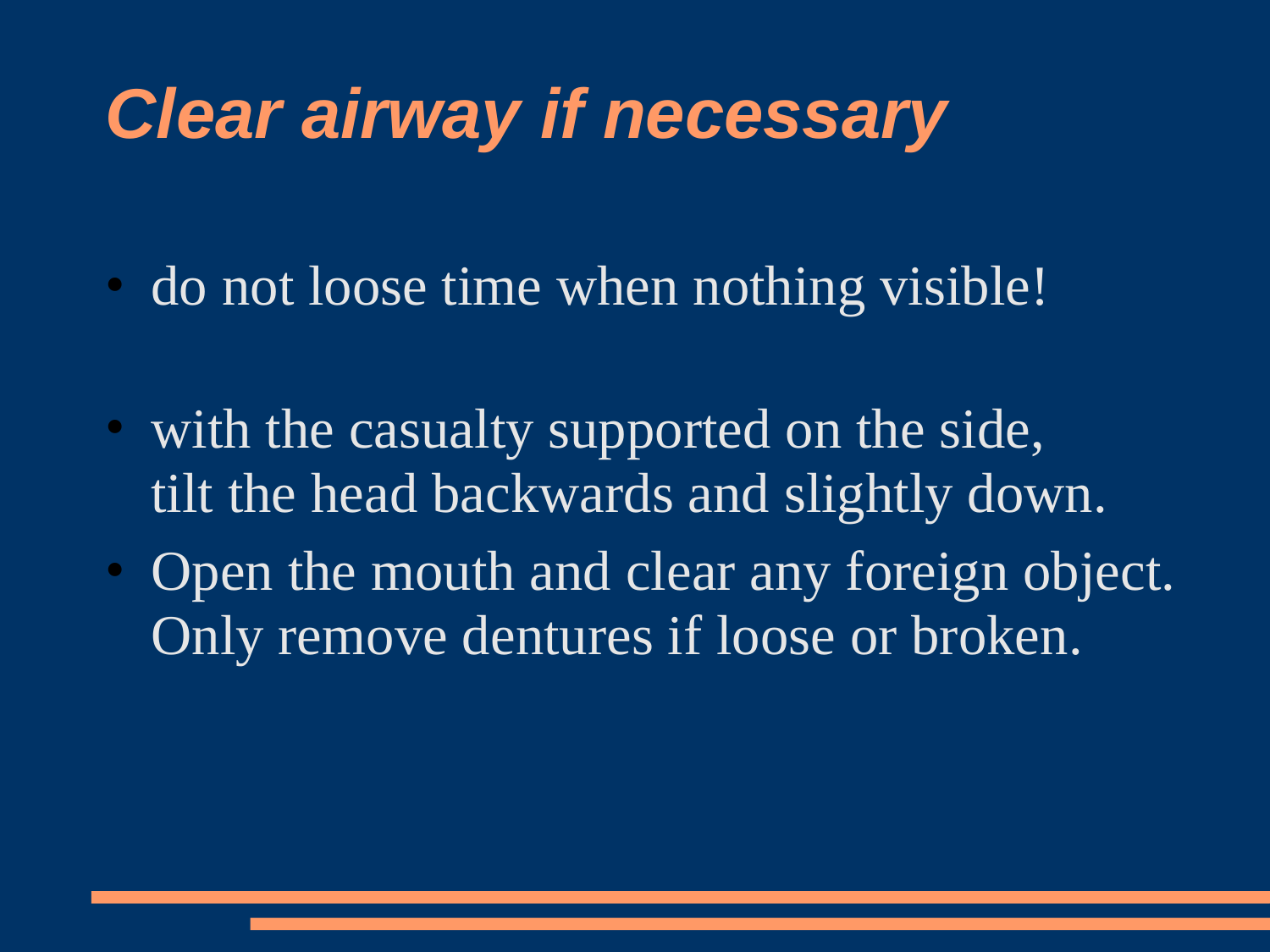

Clear airway if necessary
do not loose time when nothing visible!
with the casualty supported on the side,
tilt the head backwards and slightly down.
Open the mouth and clear any foreign object.
Only remove dentures if loose or broken.